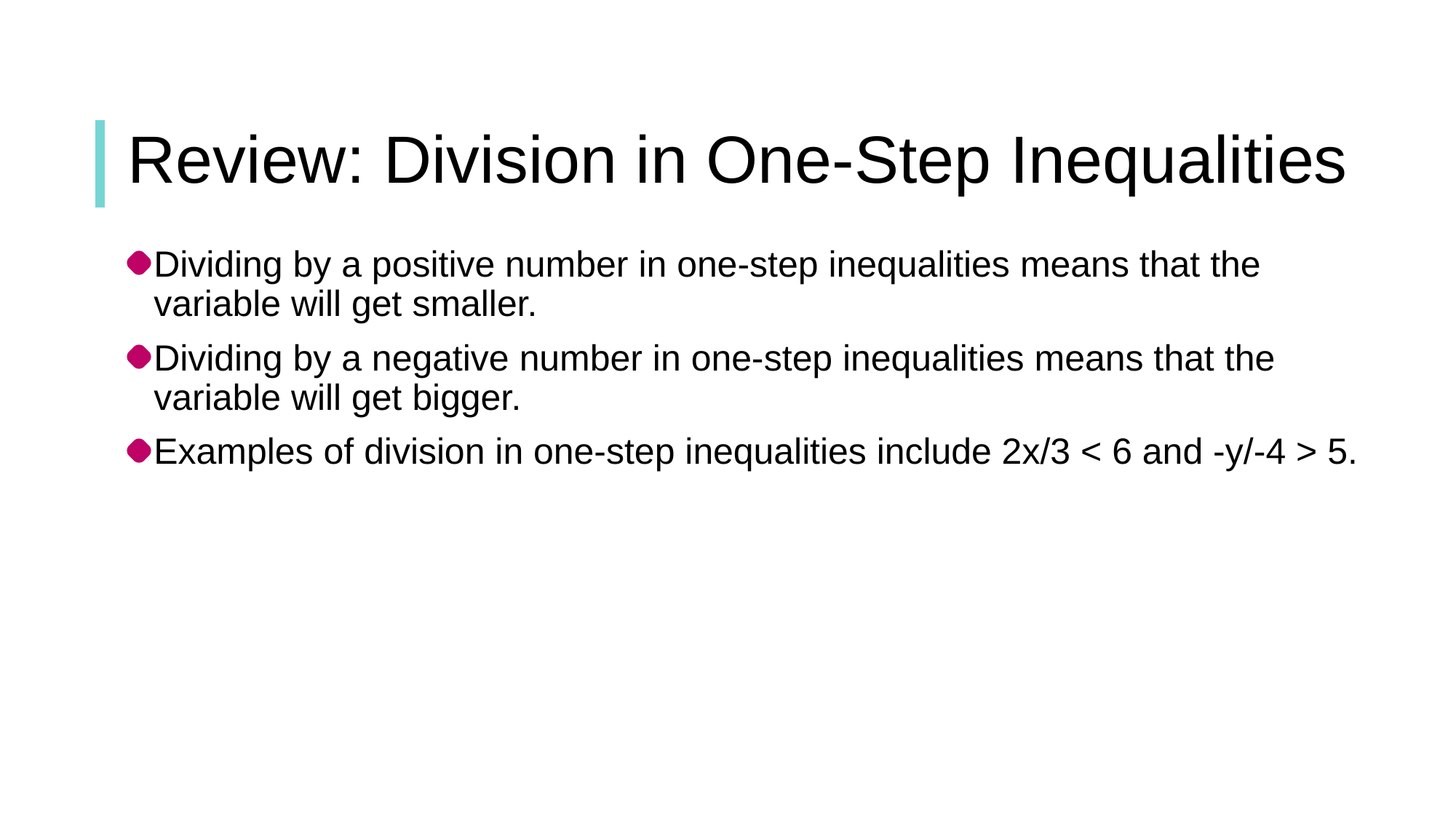

# Review: Division in One-Step Inequalities
Dividing by a positive number in one-step inequalities means that the variable will get smaller.
Dividing by a negative number in one-step inequalities means that the variable will get bigger.
Examples of division in one-step inequalities include 2x/3 < 6 and -y/-4 > 5.